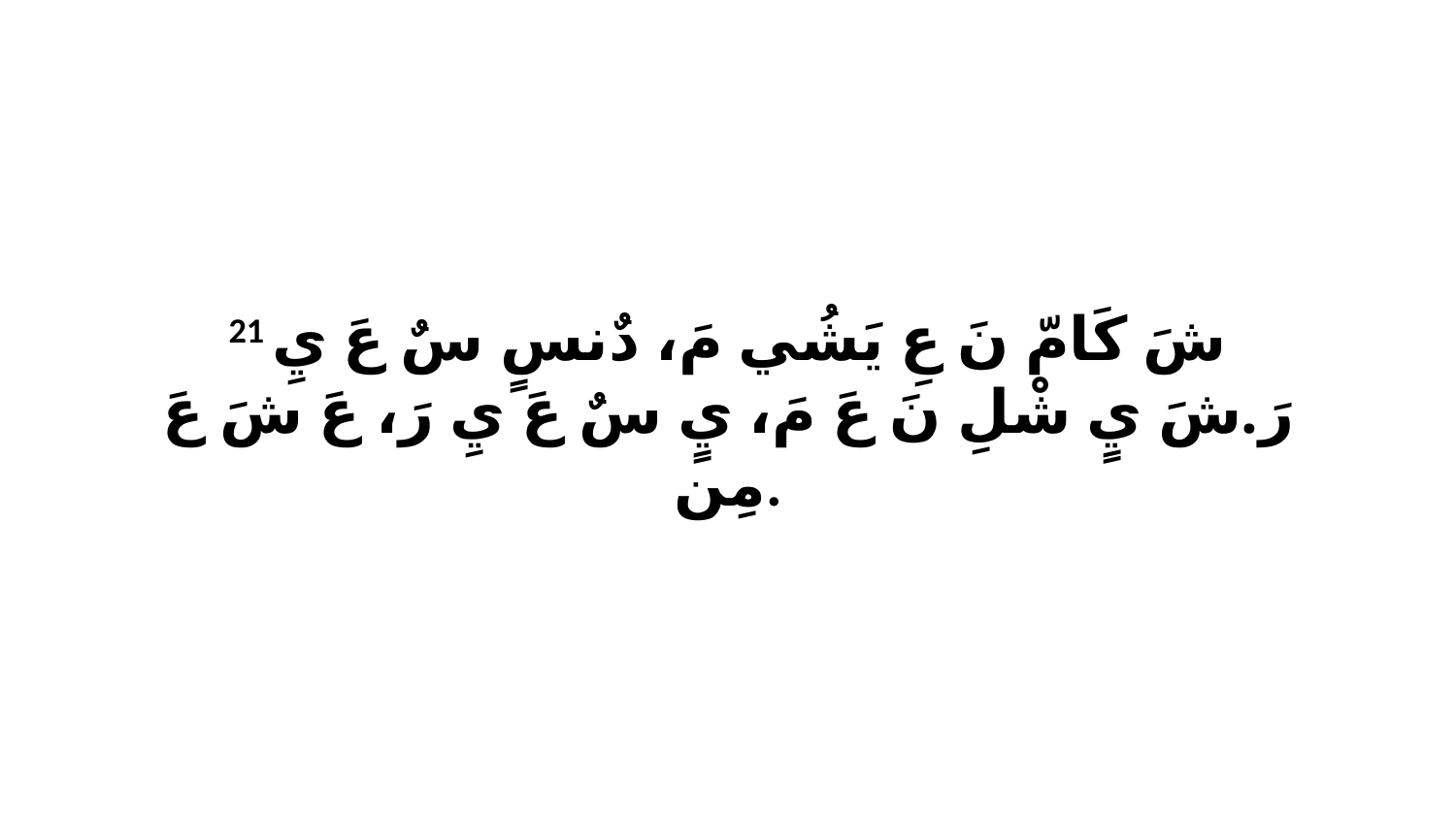

21 شَ كَامّ نَ عِ يَشُي مَ، دٌنسٍ سٌ عَ يِ رَ.شَ يٍ شْلِ نَ عَ مَ، يٍ سٌ عَ يِ رَ، عَ شَ عَ مِن.